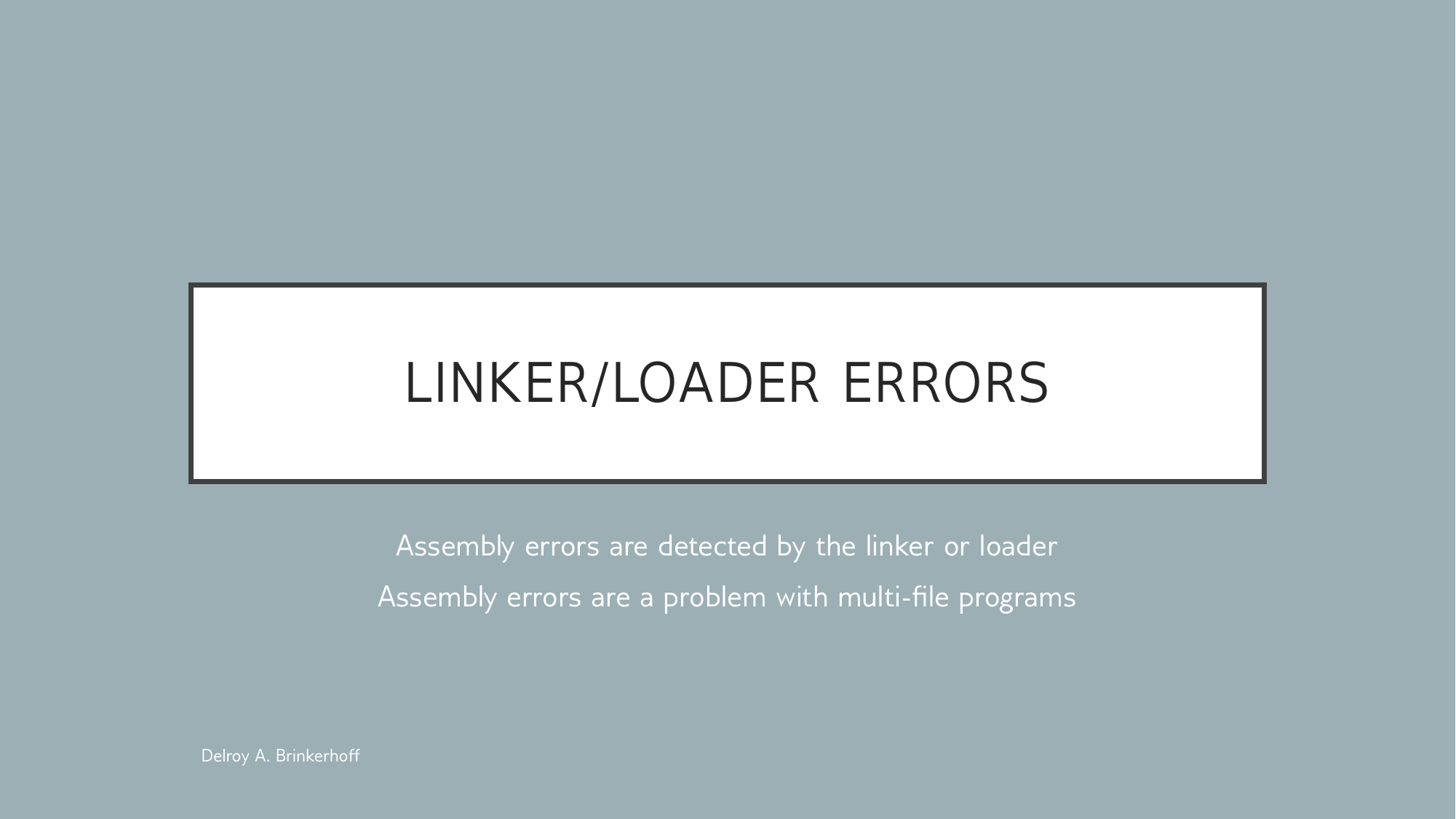

# Linker/loader Errors
Assembly errors are detected by the linker or loader
Assembly errors are a problem with multi-file programs
Delroy A. Brinkerhoff